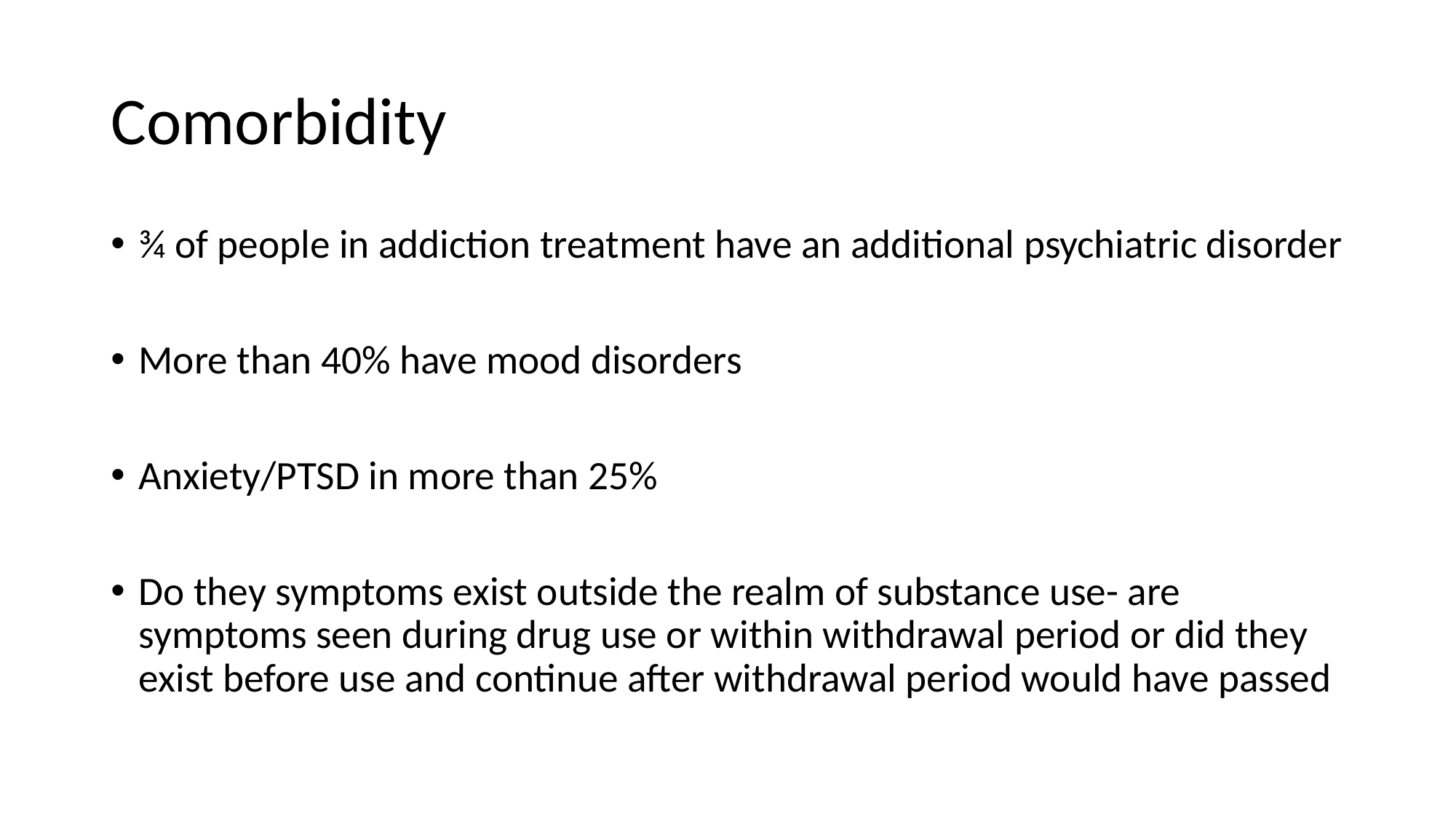

# Comorbidity
¾ of people in addiction treatment have an additional psychiatric disorder

More than 40% have mood disorders

Anxiety/PTSD in more than 25%

Do they symptoms exist outside the realm of substance use- are symptoms seen during drug use or within withdrawal period or did they exist before use and continue after withdrawal period would have passed